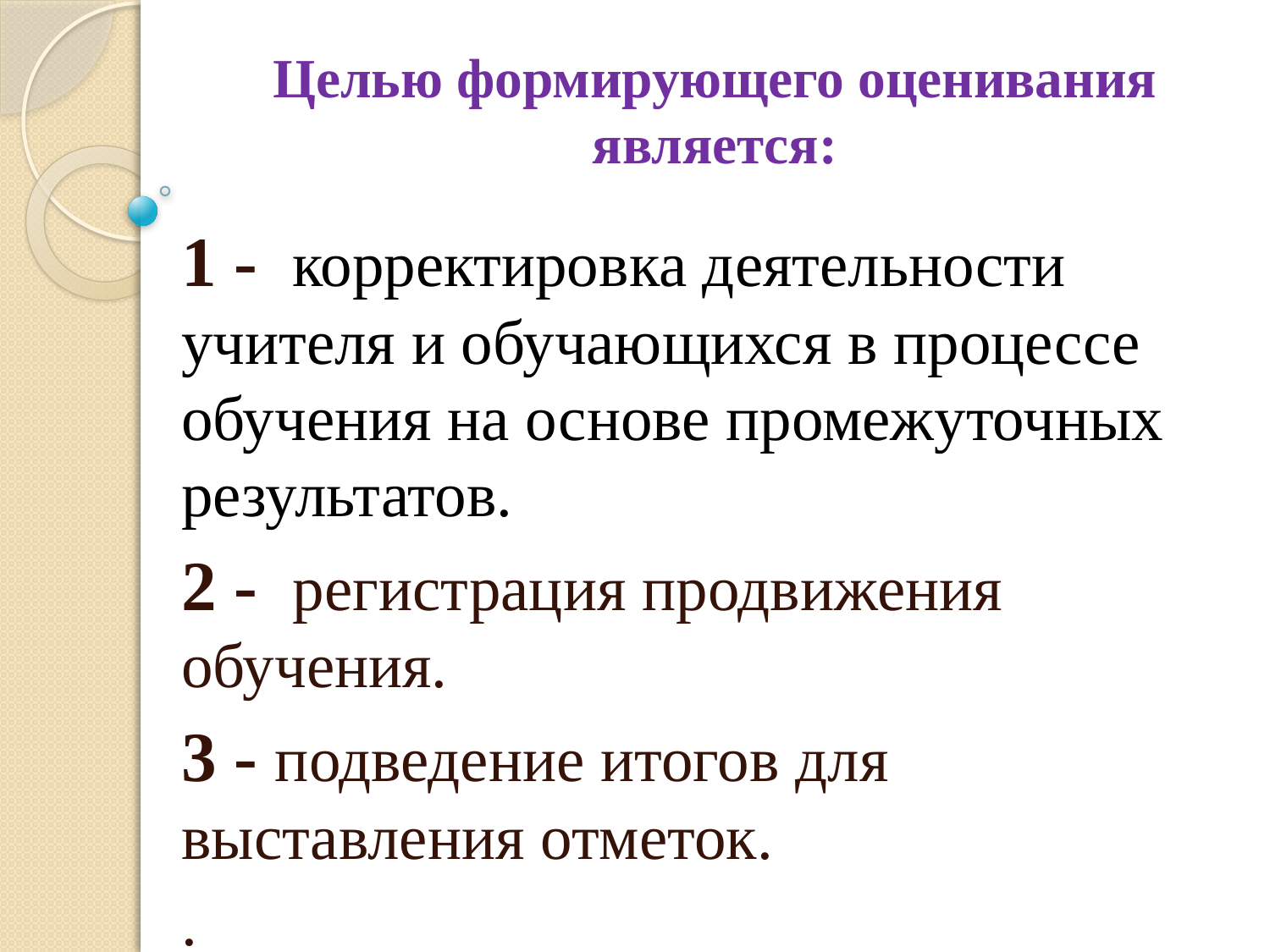

# Целью формирующего оценивания является:
1 -  корректировка деятельности учителя и обучающихся в процессе обучения на основе промежуточных результатов.
2 -  регистрация продвижения обучения.
3 - подведение итогов для выставления отметок.
.